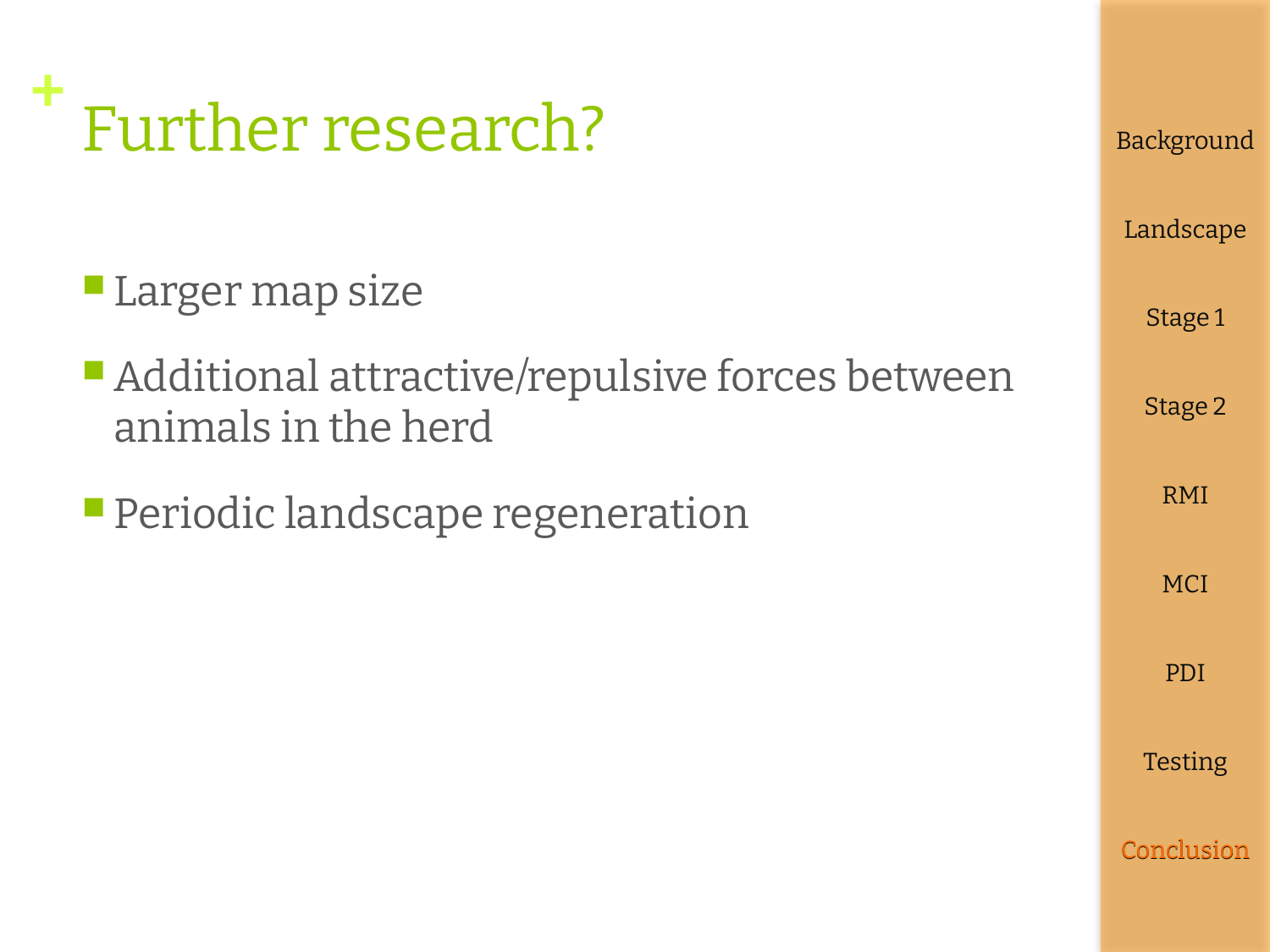

# Further research?
Larger map size
Additional attractive/repulsive forces between animals in the herd
Periodic landscape regeneration
Conclusion